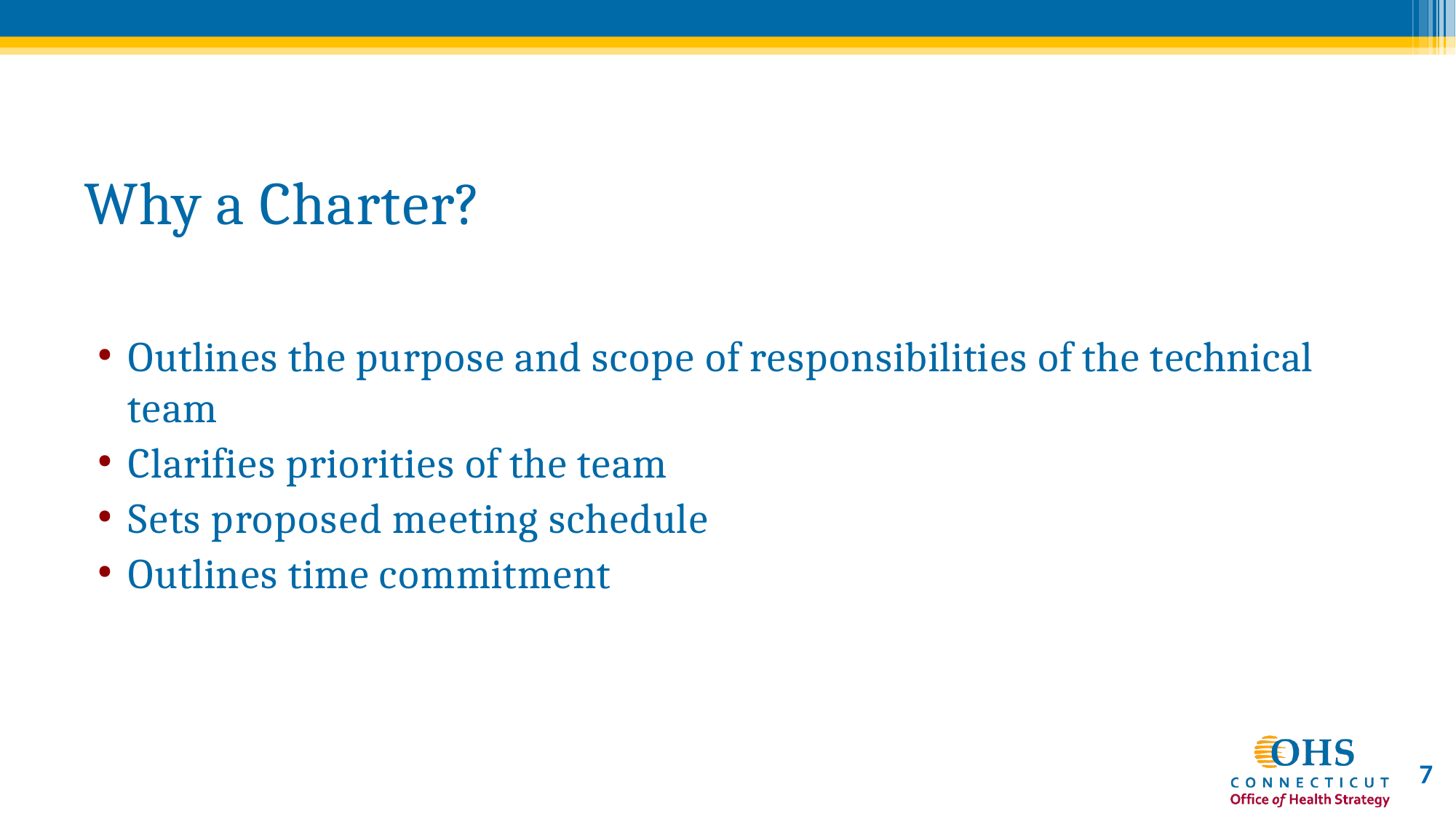

# Why a Charter?

Outlines the purpose and scope of responsibilities of the technical team
Clarifies priorities of the team
Sets proposed meeting schedule
Outlines time commitment

7